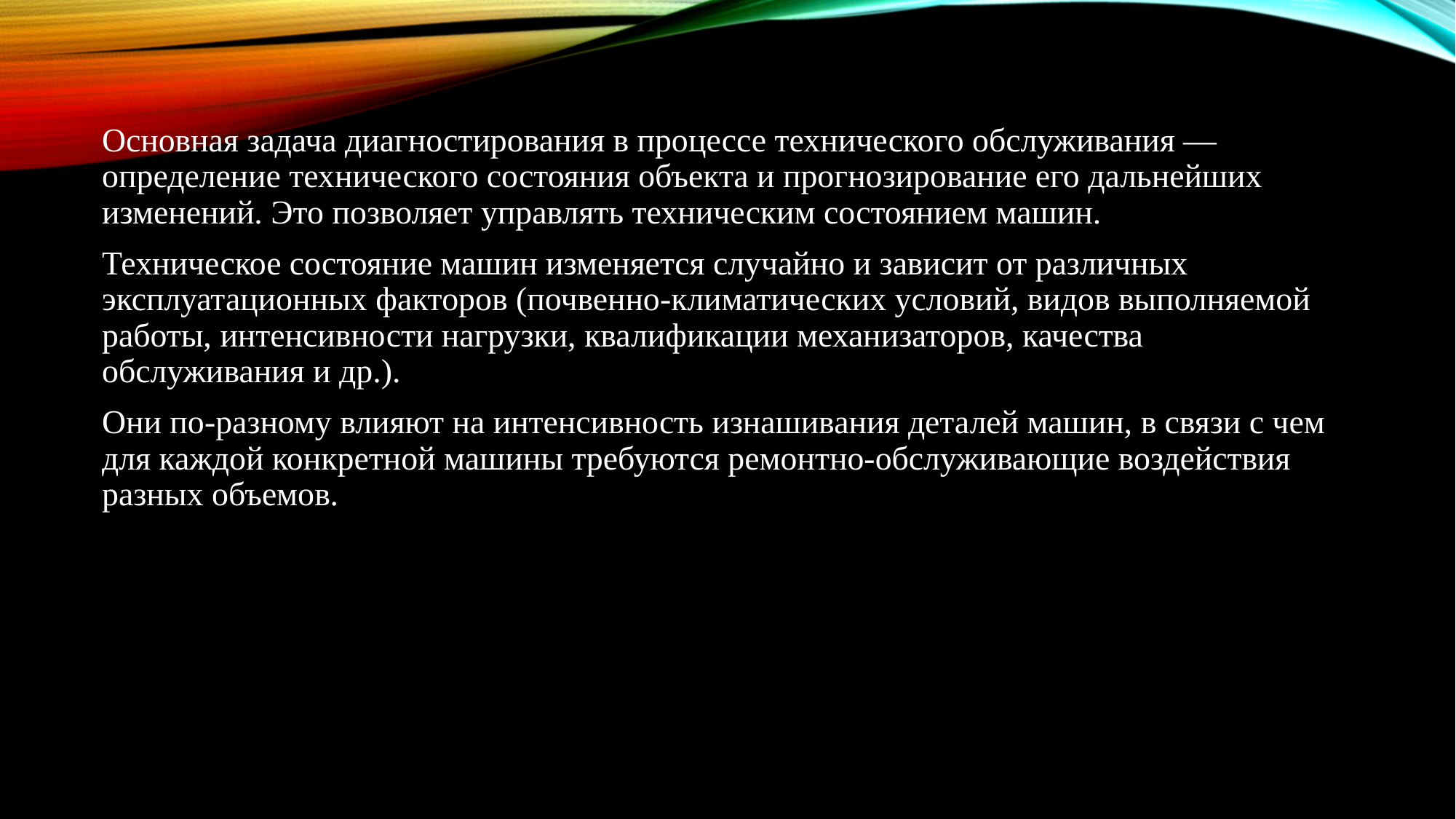

Основная задача диагностирования в процессе технического обслуживания — определение технического состояния объекта и прогнозирование его дальнейших изменений. Это позволяет управлять техническим состоянием машин.
Техническое состояние машин изменяется случайно и зависит от различных эксплуатационных факторов (почвенно-климатических условий, видов выполняемой работы, интенсивности нагрузки, квалификации механизаторов, качества обслуживания и др.).
Они по-разному влияют на интенсивность изнашивания деталей машин, в связи с чем для каждой конкретной машины требуются ремонтно-обслуживающие воздействия разных объемов.